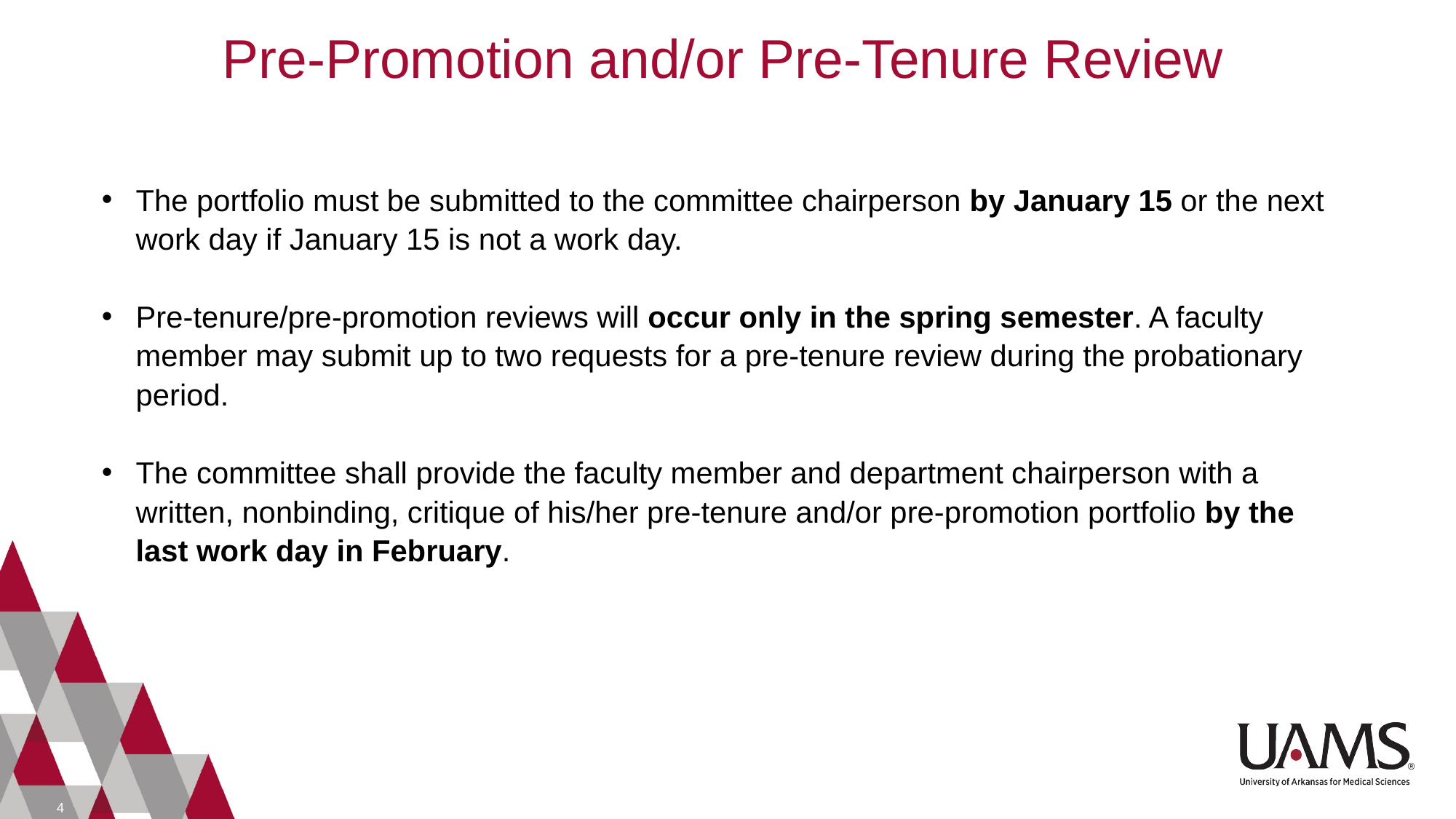

Pre-Promotion and/or Pre-Tenure Review
The portfolio must be submitted to the committee chairperson by January 15 or the next work day if January 15 is not a work day.

Pre-tenure/pre-promotion reviews will occur only in the spring semester. A faculty member may submit up to two requests for a pre-tenure review during the probationary period.

The committee shall provide the faculty member and department chairperson with a written, nonbinding, critique of his/her pre-tenure and/or pre-promotion portfolio by the last work day in February.